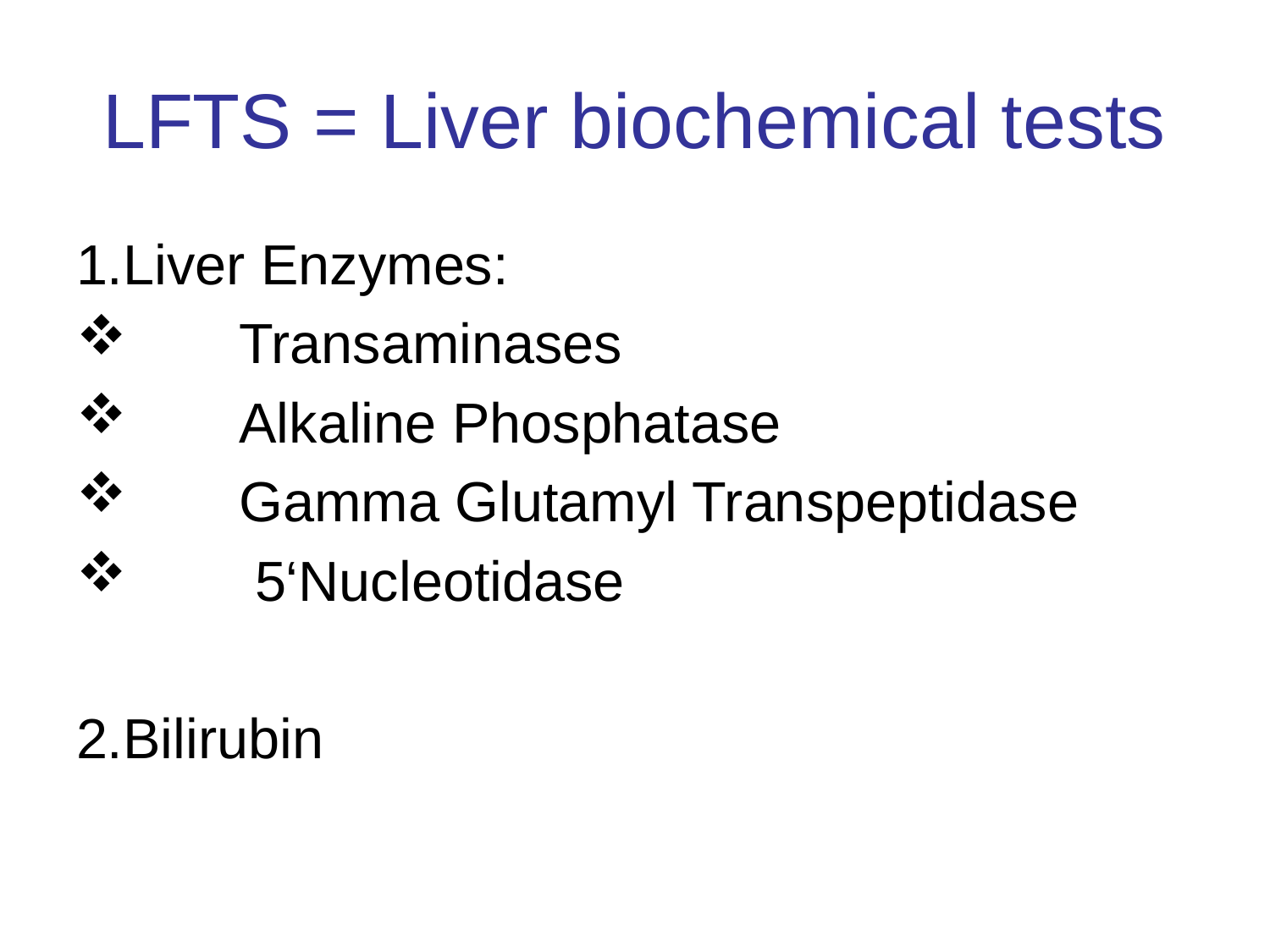

# LFTS = Liver biochemical tests
1.Liver Enzymes:
     Transaminases
     Alkaline Phosphatase
     Gamma Glutamyl Transpeptidase
      5‘Nucleotidase

2.Bilirubin